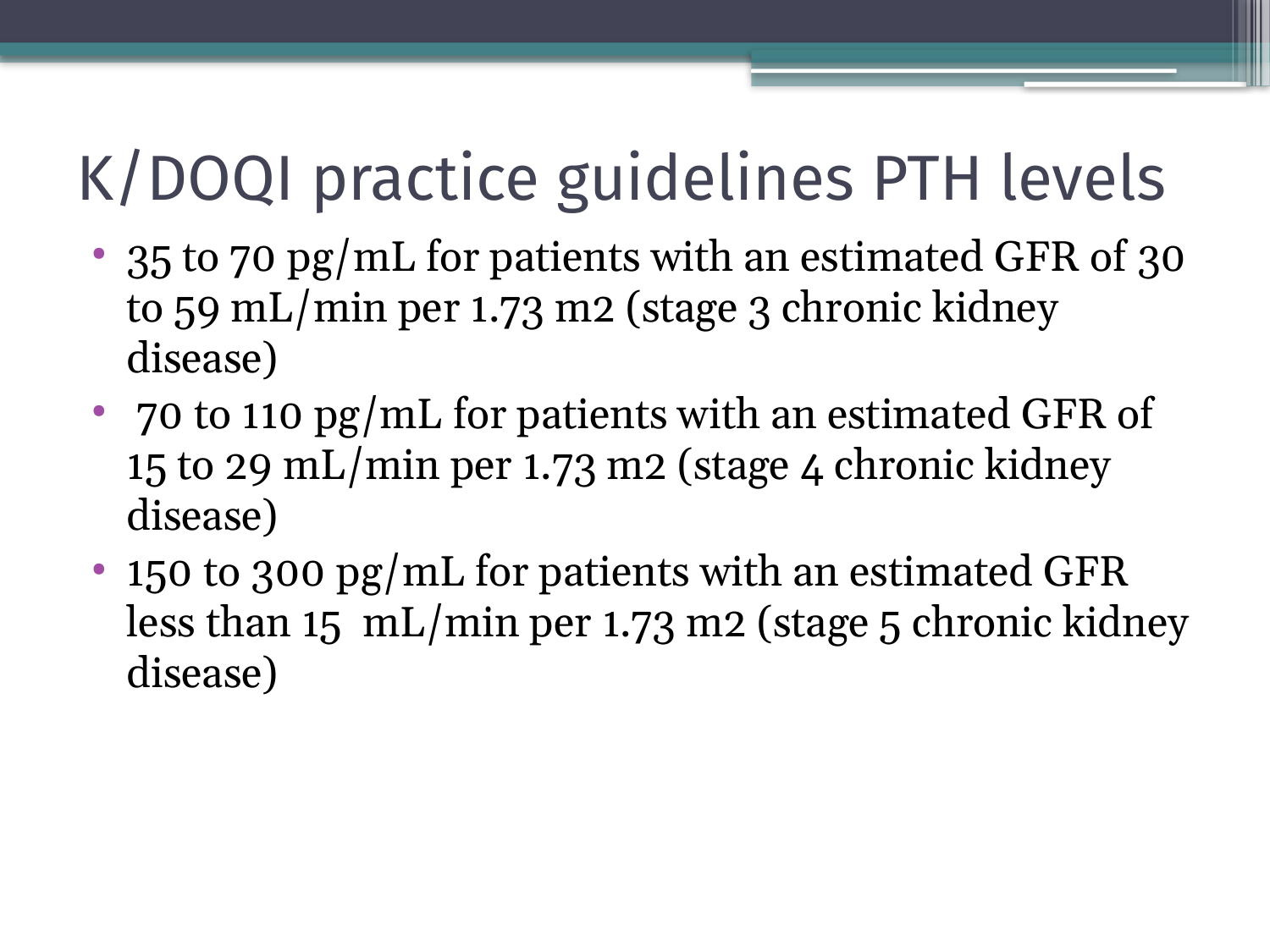

# K/DOQI practice guidelines PTH levels
35 to 70 pg/mL for patients with an estimated GFR of 30 to 59 mL/min per 1.73 m2 (stage 3 chronic kidney disease)
 70 to 110 pg/mL for patients with an estimated GFR of 15 to 29 mL/min per 1.73 m2 (stage 4 chronic kidney disease)
150 to 300 pg/mL for patients with an estimated GFR less than 15  mL/min per 1.73 m2 (stage 5 chronic kidney disease)